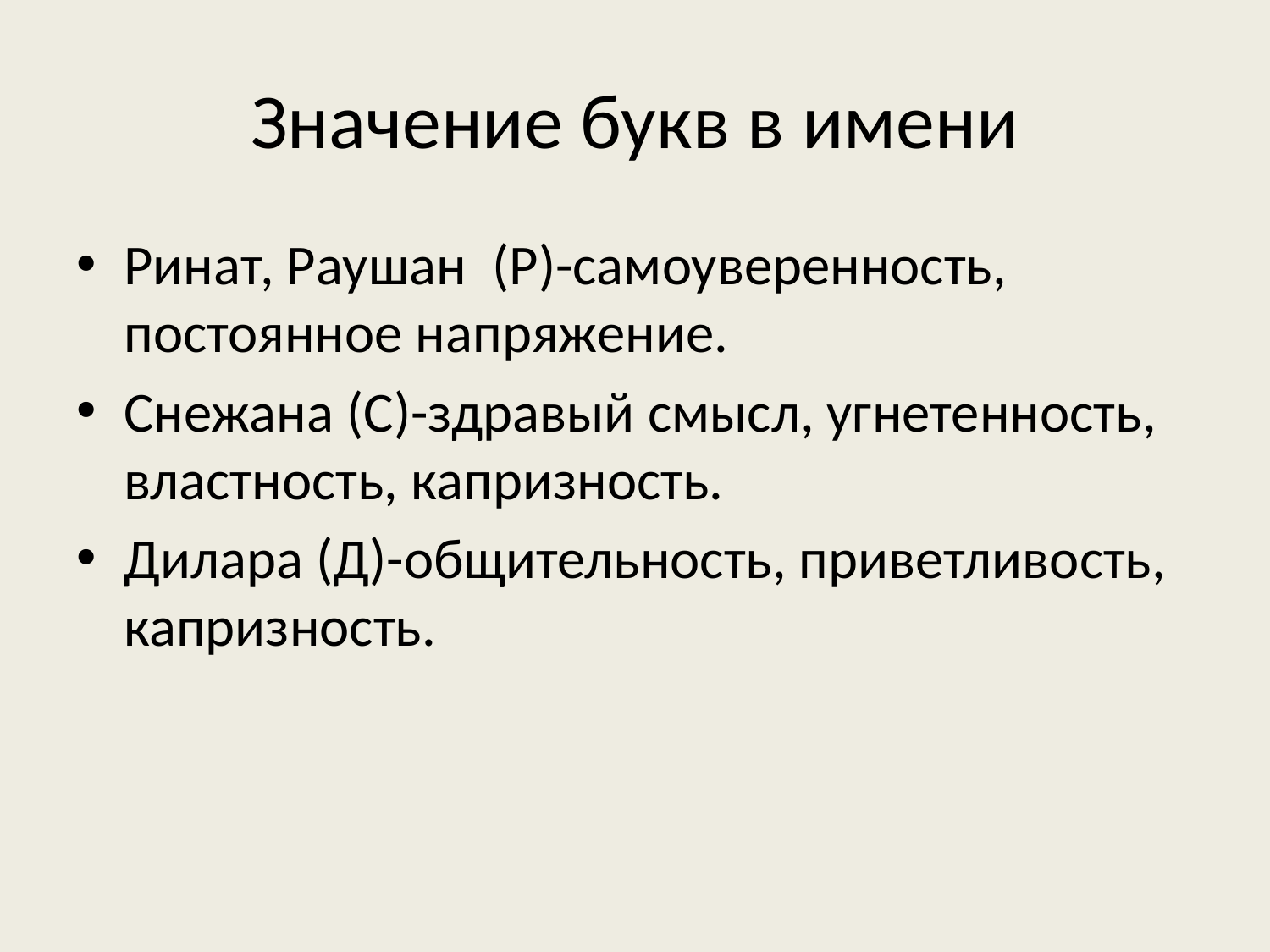

# Значение букв в имени
Ринат, Раушан  (Р)-самоуверенность, постоянное напряжение.
Снежана (С)-здравый смысл, угнетенность, властность, капризность.
Дилара (Д)-общительность, приветливость, капризность.